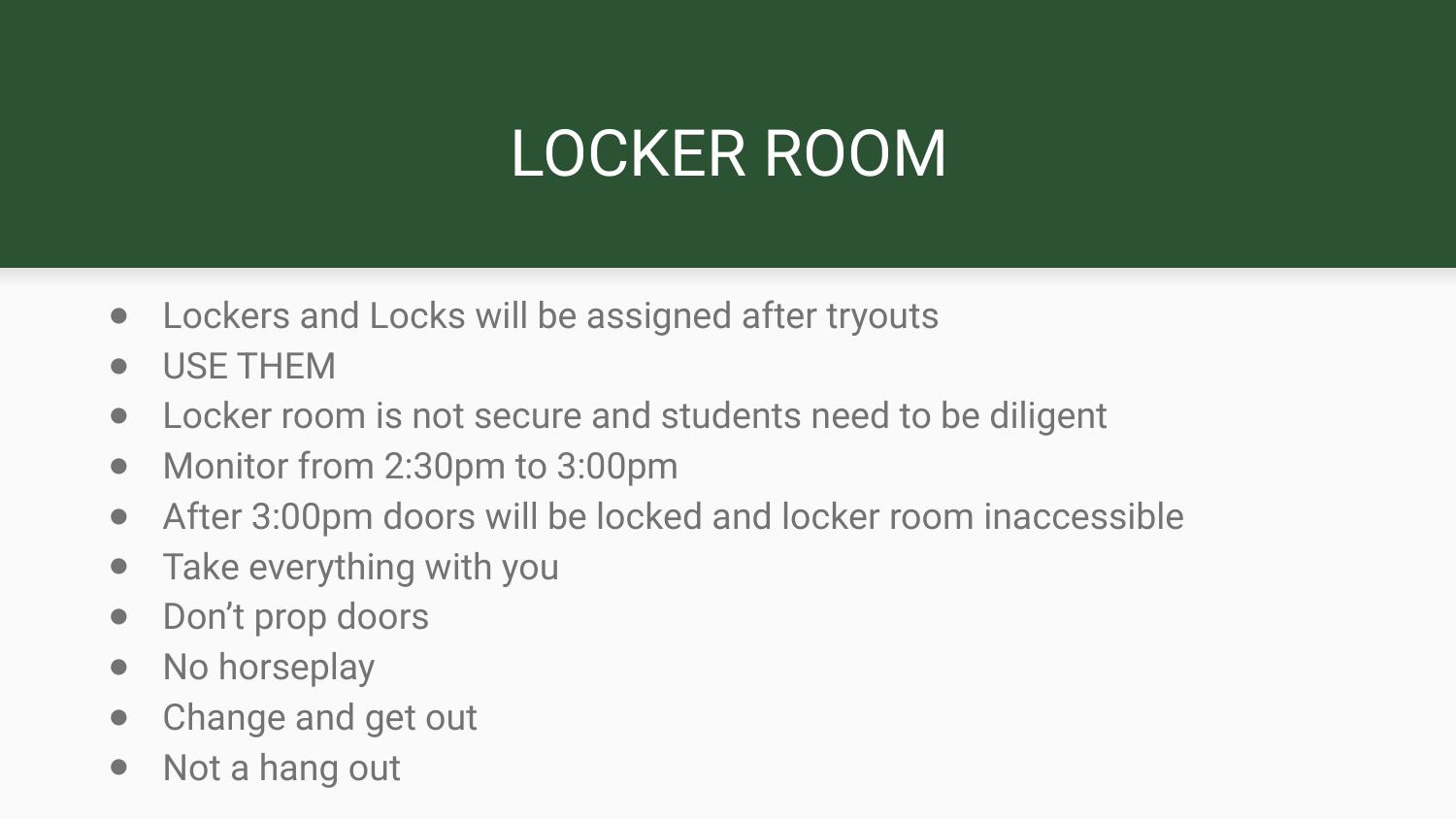

# LOCKER ROOM
Lockers and Locks will be assigned after tryouts
USE THEM
Locker room is not secure and students need to be diligent
Monitor from 2:30pm to 3:00pm
After 3:00pm doors will be locked and locker room inaccessible
Take everything with you
Don’t prop doors
No horseplay
Change and get out
Not a hang out